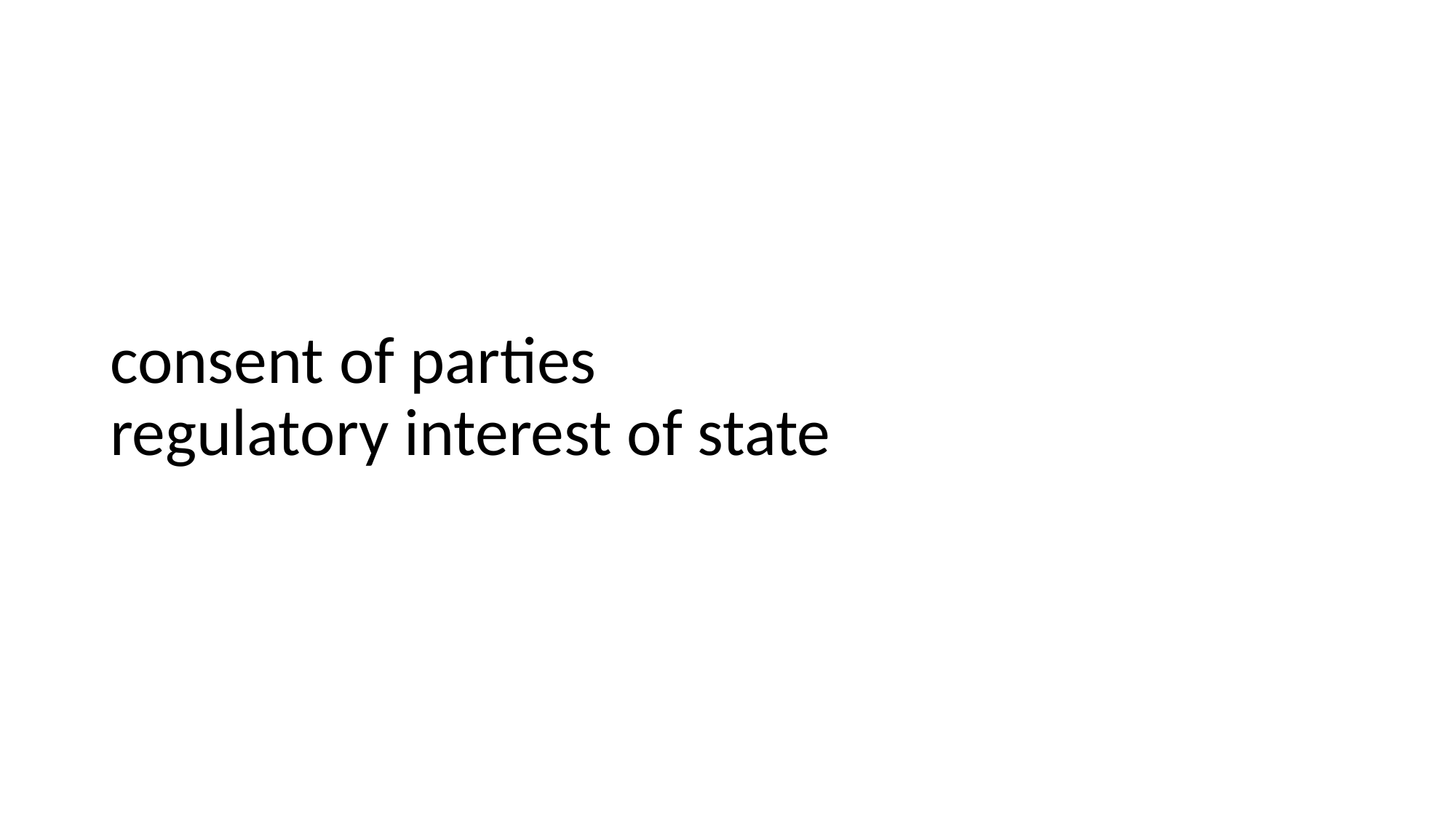

# consent of parties regulatory interest of state